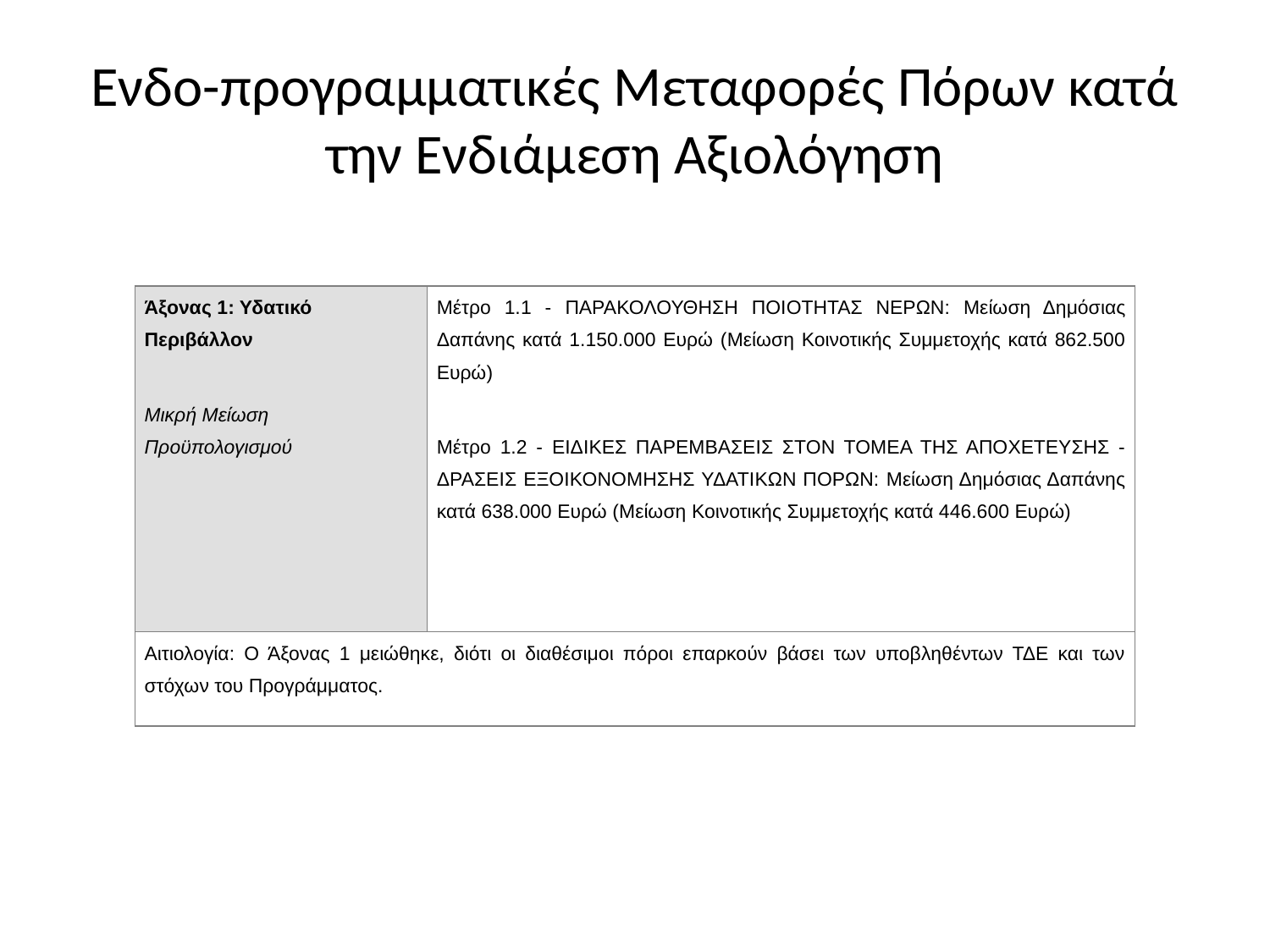

# Ενδο-προγραμματικές Μεταφορές Πόρων κατά την Ενδιάμεση Αξιολόγηση
| Άξονας 1: Υδατικό Περιβάλλον Μικρή Μείωση Προϋπολογισμού | Μέτρο 1.1 - ΠΑΡΑΚΟΛΟΥΘΗΣΗ ΠΟΙΟΤΗΤΑΣ ΝΕΡΩΝ: Μείωση Δημόσιας Δαπάνης κατά 1.150.000 Ευρώ (Μείωση Κοινοτικής Συμμετοχής κατά 862.500 Ευρώ) Μέτρο 1.2 - ΕΙΔΙΚΕΣ ΠΑΡΕΜΒΑΣΕΙΣ ΣΤΟΝ ΤΟΜΕΑ ΤΗΣ ΑΠΟΧΕΤΕΥΣΗΣ - ΔΡΑΣΕΙΣ ΕΞΟΙΚΟΝΟΜΗΣΗΣ ΥΔΑΤΙΚΩΝ ΠΟΡΩΝ: Μείωση Δημόσιας Δαπάνης κατά 638.000 Ευρώ (Μείωση Κοινοτικής Συμμετοχής κατά 446.600 Ευρώ) |
| --- | --- |
| Αιτιολογία: Ο Άξονας 1 μειώθηκε, διότι οι διαθέσιμοι πόροι επαρκούν βάσει των υποβληθέντων ΤΔΕ και των στόχων του Προγράμματος. |  |